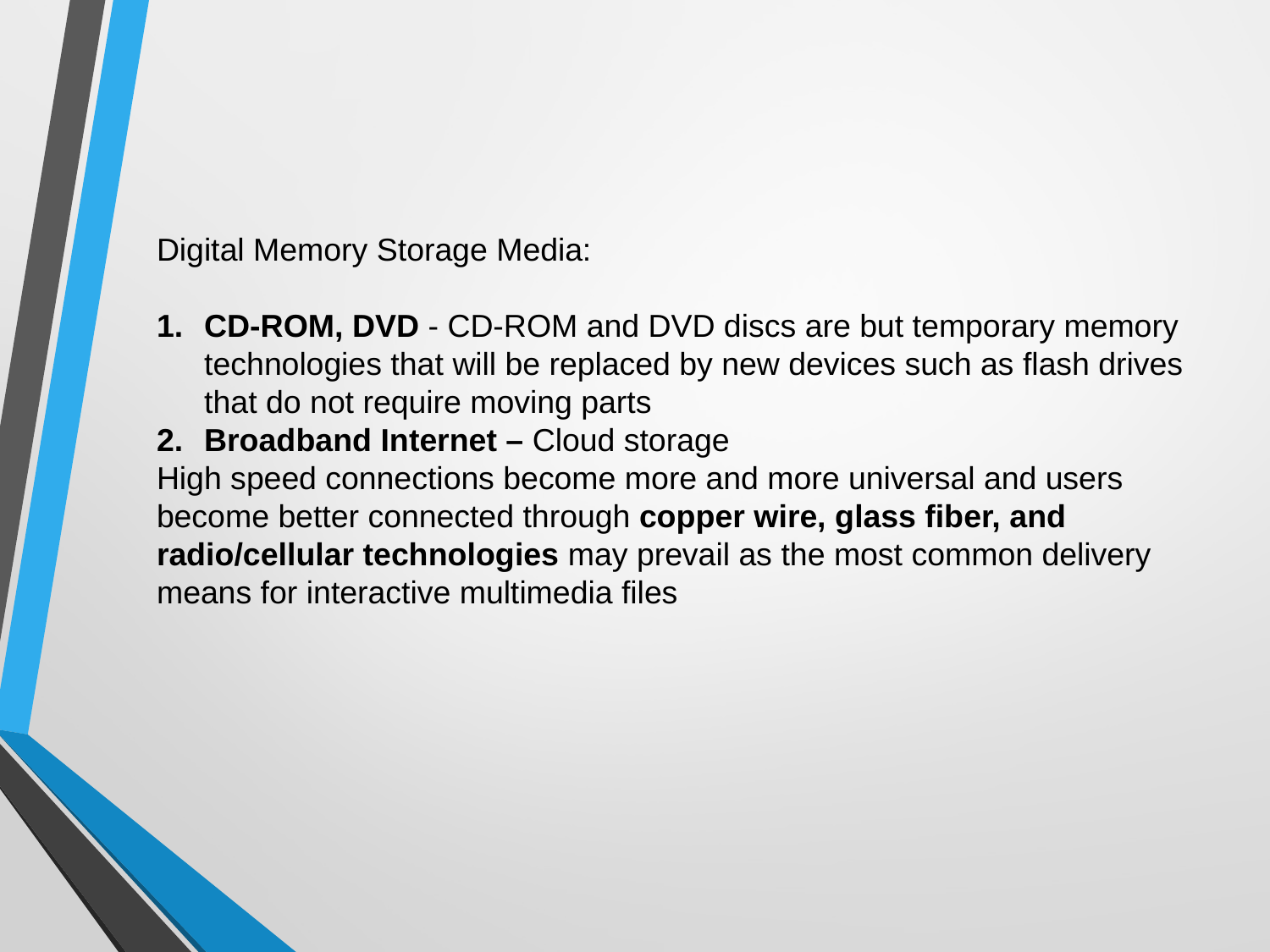

Digital Memory Storage Media:

CD-ROM, DVD - CD-ROM and DVD discs are but temporary memory technologies that will be replaced by new devices such as flash drives that do not require moving parts
Broadband Internet – Cloud storage
High speed connections become more and more universal and users become better connected through copper wire, glass fiber, and radio/cellular technologies may prevail as the most common delivery means for interactive multimedia files